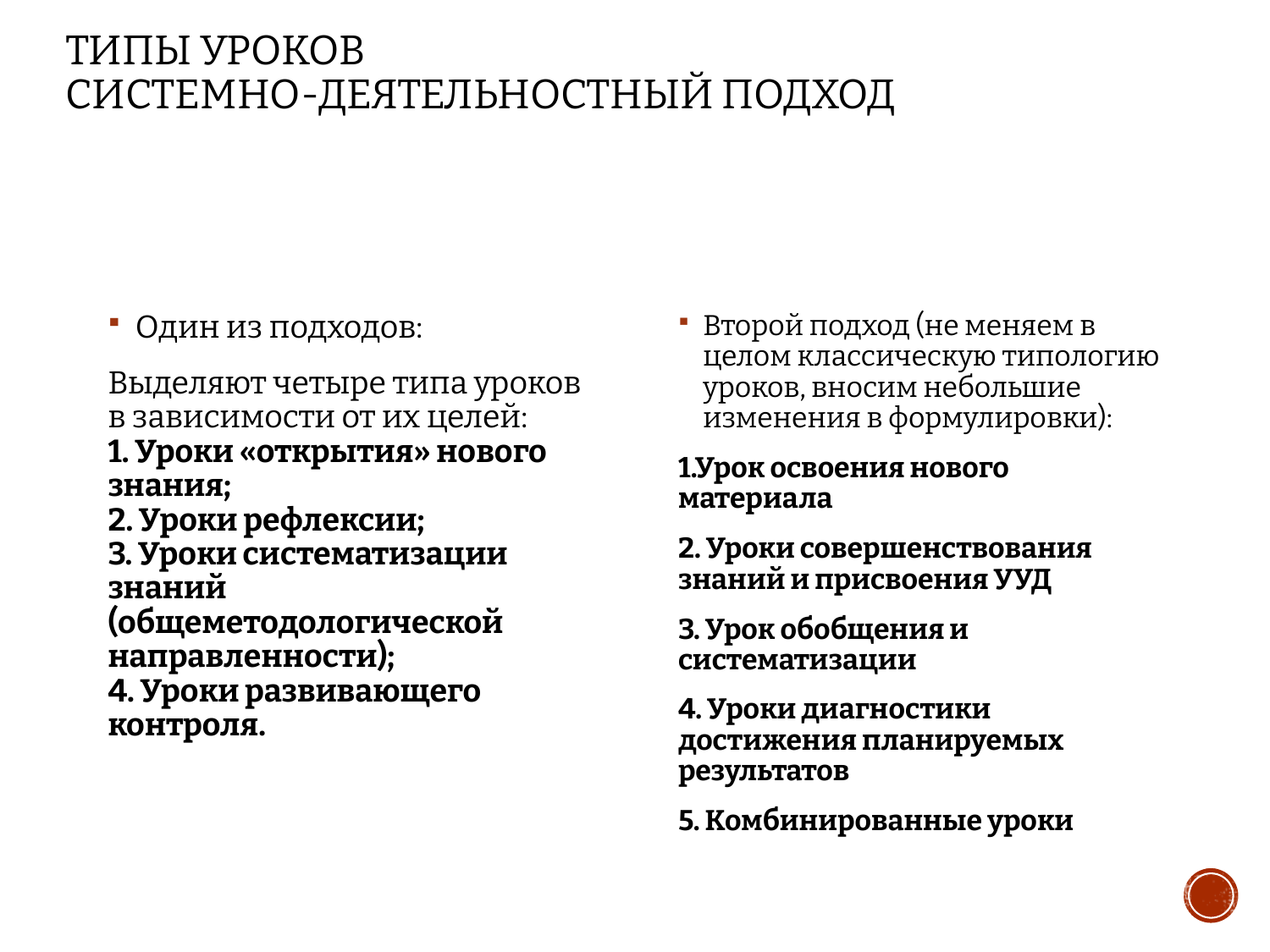

# Типы уроков Системно-деятельностный подход
Один из подходов:
Выделяют четыре типа уроков в зависимости от их целей:
1. Уроки «открытия» нового знания; 
2. Уроки рефлексии; 
3. Уроки систематизации знаний (общеметодологической направленности); 
4. Уроки развивающего контроля.
Второй подход (не меняем в целом классическую типологию уроков, вносим небольшие изменения в формулировки):
1.Урок освоения нового материала
2. Уроки совершенствования знаний и присвоения УУД
3. Урок обобщения и систематизации
4. Уроки диагностики достижения планируемых результатов
5. Комбинированные уроки